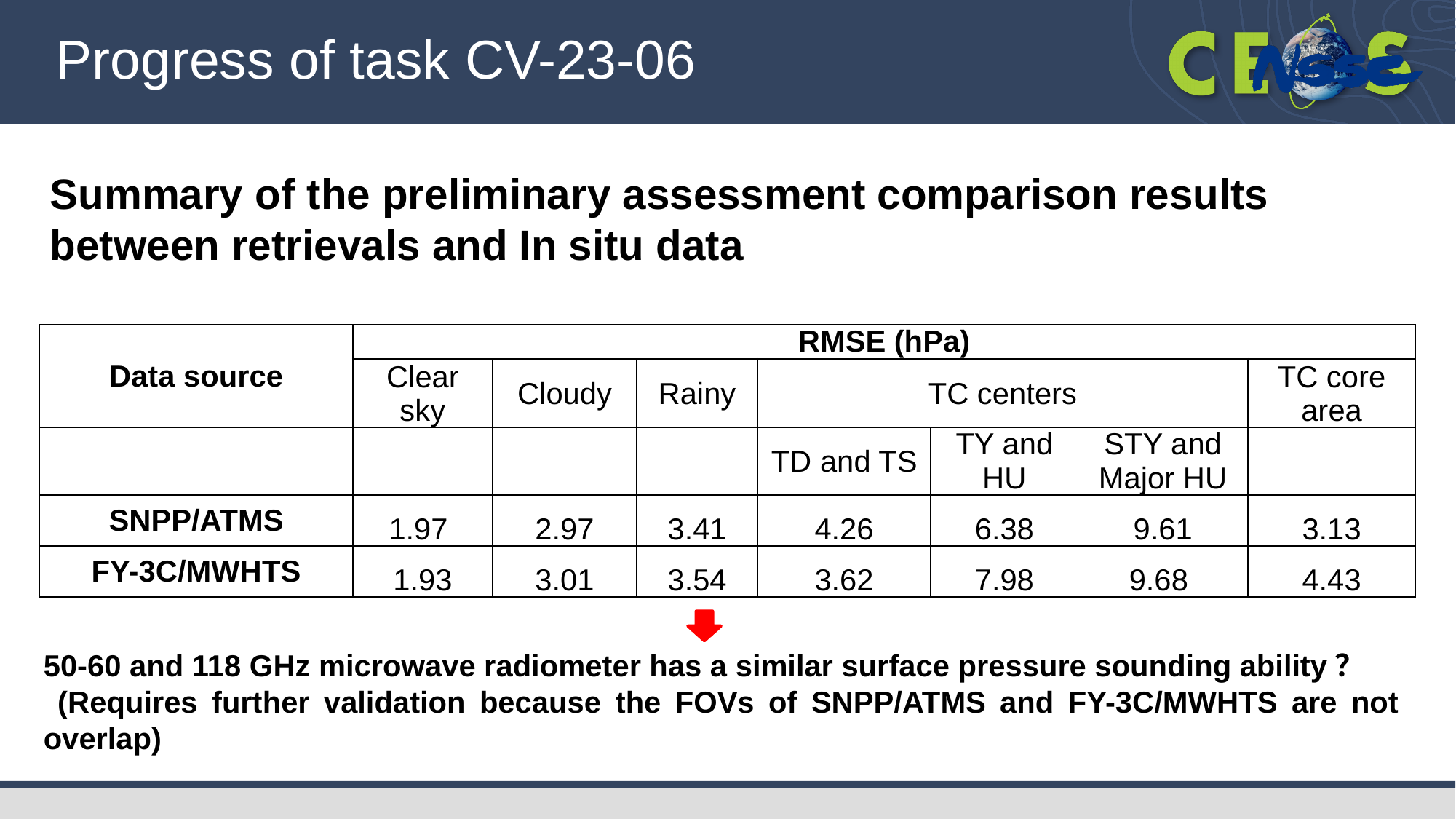

Progress of task CV-23-06

# Summary of the preliminary assessment comparison results between retrievals and In situ data
| Data source | RMSE (hPa) |  |  |  |  |  |  |
| --- | --- | --- | --- | --- | --- | --- | --- |
|  | Clear sky | Cloudy | Rainy | TC centers |  |  | TC core area |
|  |  |  |  | TD and TS | TY and HU | STY and Major HU |  |
| SNPP/ATMS | 1.97 | 2.97 | 3.41 | 4.26 | 6.38 | 9.61 | 3.13 |
| FY-3C/MWHTS | 1.93 | 3.01 | 3.54 | 3.62 | 7.98 | 9.68 | 4.43 |

50-60 and 118 GHz microwave radiometer has a similar surface pressure sounding ability？
 (Requires further validation because the FOVs of SNPP/ATMS and FY-3C/MWHTS are not overlap)